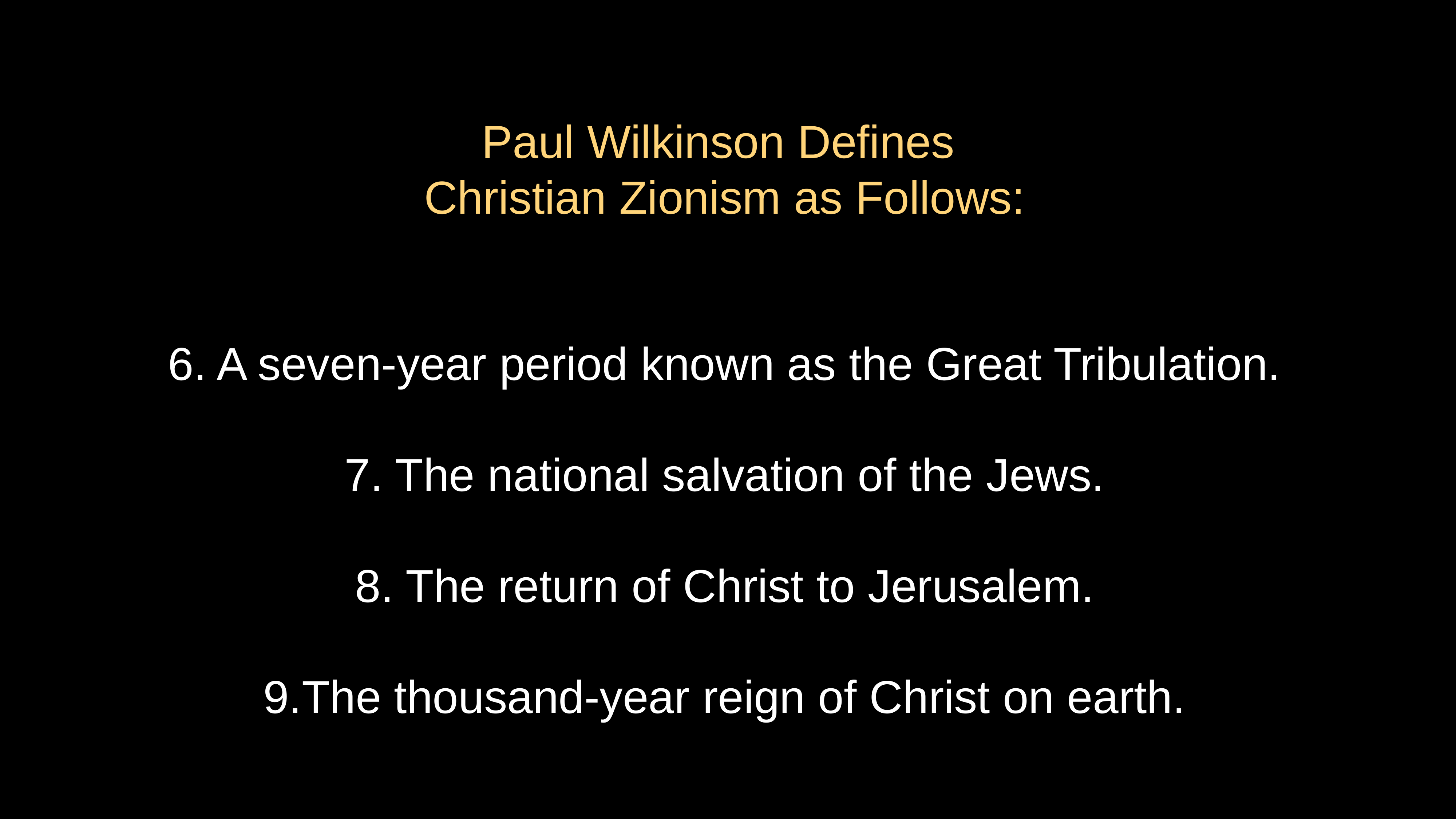

# Paul Wilkinson Defines Christian Zionism as Follows:

6. A seven-year period known as the Great Tribulation.

7. The national salvation of the Jews.

8. The return of Christ to Jerusalem.

9.The thousand-year reign of Christ on earth.